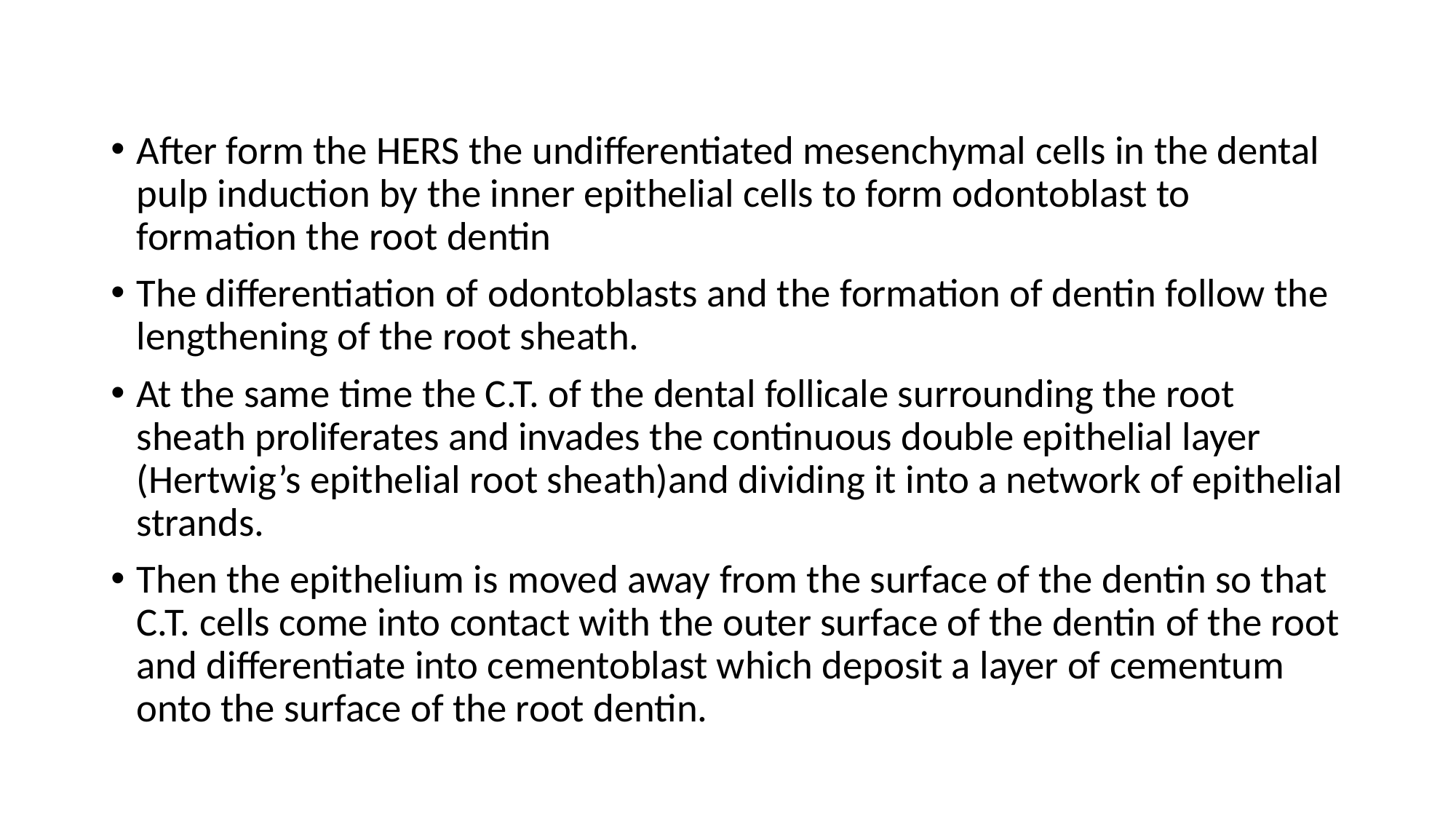

After form the HERS the undifferentiated mesenchymal cells in the dental pulp induction by the inner epithelial cells to form odontoblast to formation the root dentin
The differentiation of odontoblasts and the formation of dentin follow the lengthening of the root sheath.
At the same time the C.T. of the dental follicale surrounding the root sheath proliferates and invades the continuous double epithelial layer (Hertwig’s epithelial root sheath)and dividing it into a network of epithelial strands.
Then the epithelium is moved away from the surface of the dentin so that C.T. cells come into contact with the outer surface of the dentin of the root and differentiate into cementoblast which deposit a layer of cementum onto the surface of the root dentin.